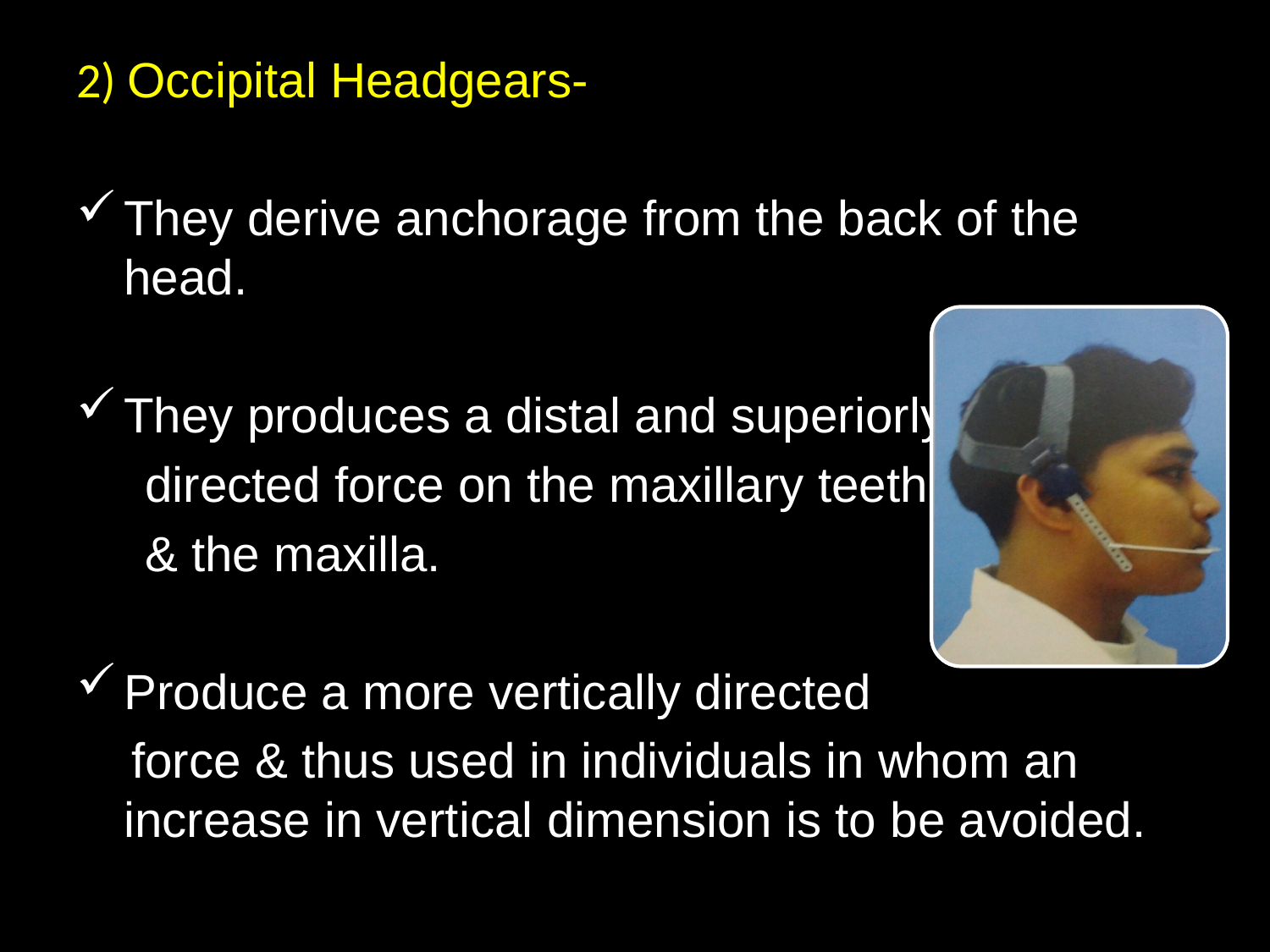

2) Occipital Headgears-

They derive anchorage from the back of the head.

They produces a distal and superiorly
     directed force on the maxillary teeth
     & the maxilla.

Produce a more vertically directed
    force & thus used in individuals in whom an increase in vertical dimension is to be avoided.